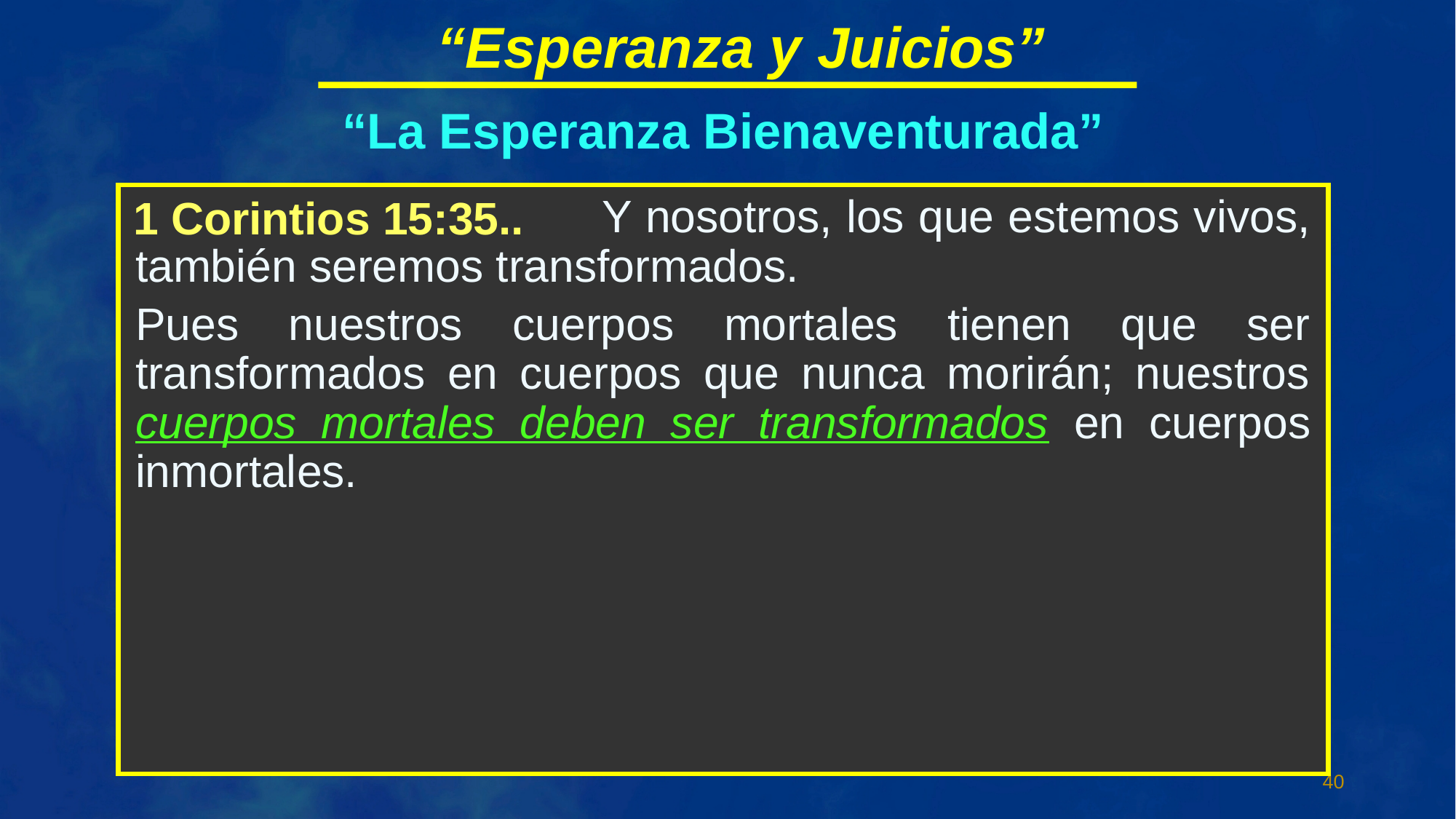

“Esperanza y Juicios”

“La Esperanza Bienaventurada”
                                 Y nosotros, los que estemos vivos, también seremos transformados.
Pues nuestros cuerpos mortales tienen que ser transformados en cuerpos que nunca morirán; nuestros cuerpos mortales deben ser transformados en cuerpos inmortales.

                                 Y nosotros, los que estemos vivos, también seremos transformados.
Pues nuestros cuerpos mortales tienen que ser transformados en cuerpos que nunca morirán; nuestros cuerpos mortales deben ser transformados en cuerpos inmortales.

1 Corintios 15:35..